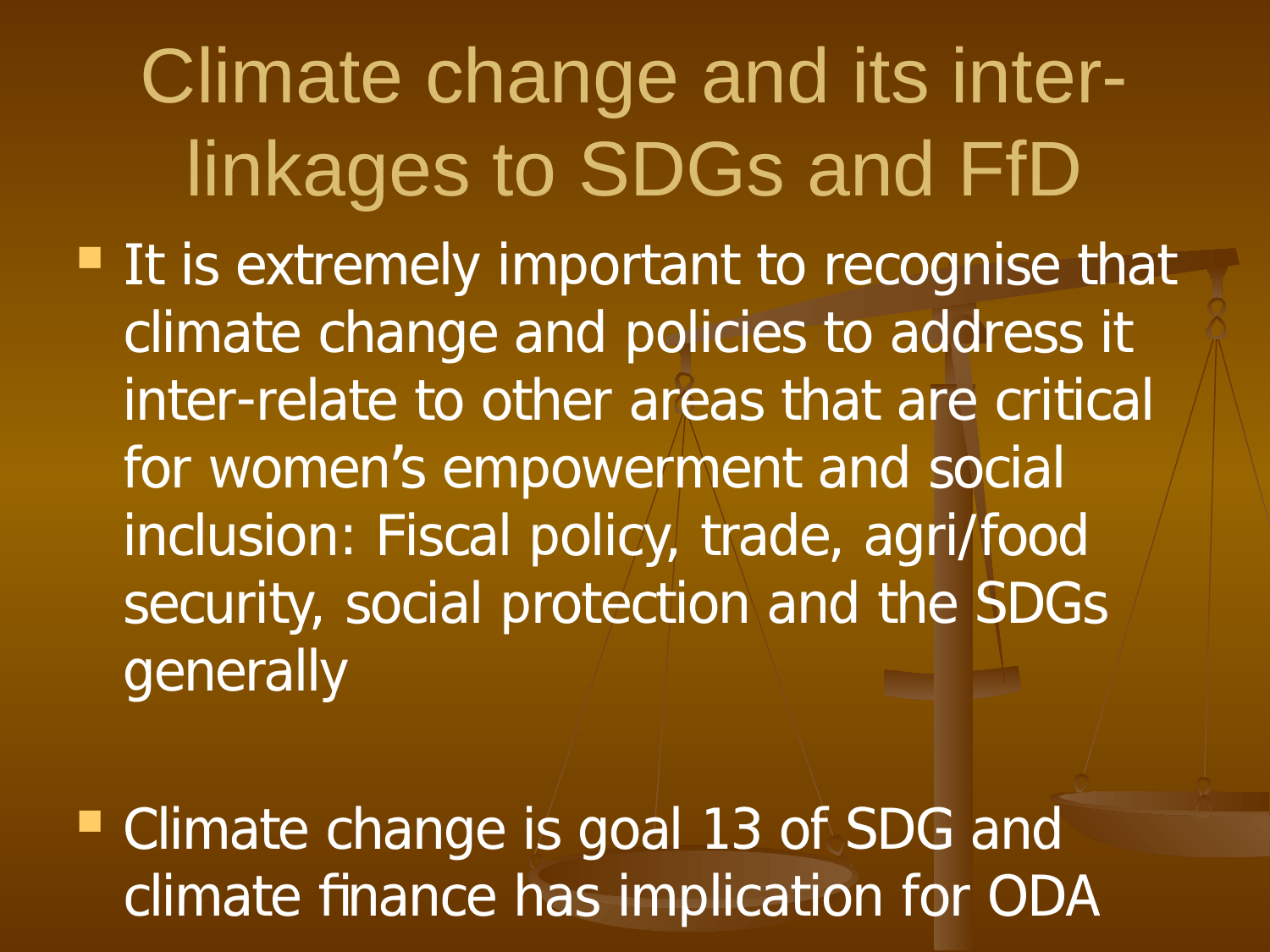

# Climate change and its inter-linkages to SDGs and FfD
It is extremely important to recognise that climate change and policies to address it inter-relate to other areas that are critical for women’s empowerment and social inclusion: Fiscal policy, trade, agri/food security, social protection and the SDGs generally

Climate change is goal 13 of SDG and climate finance has implication for ODA